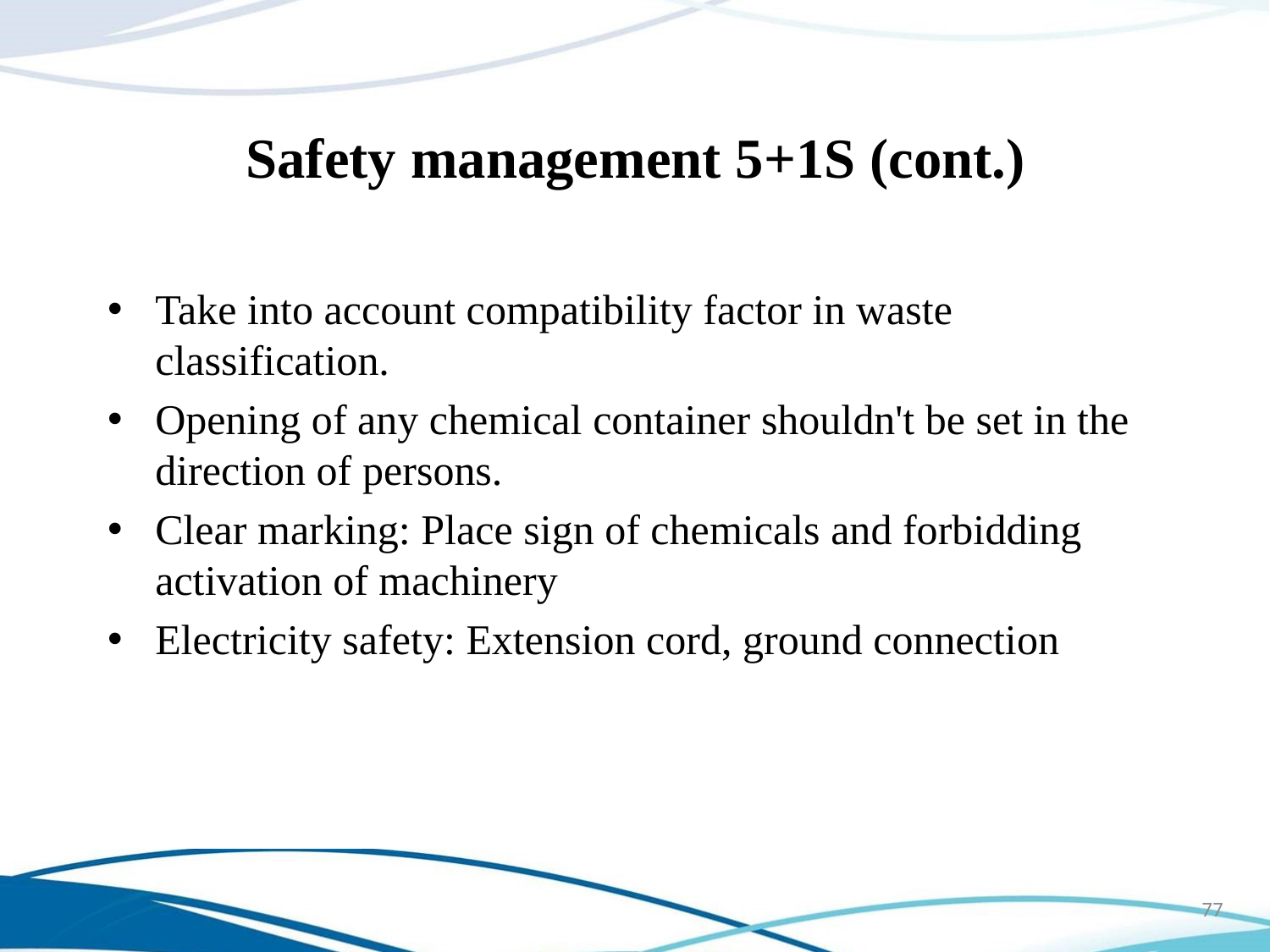

# Safety management 5+1S (cont.)
Take into account compatibility factor in waste classification.
Opening of any chemical container shouldn't be set in the direction of persons.
Clear marking: Place sign of chemicals and forbidding activation of machinery
Electricity safety: Extension cord, ground connection
77